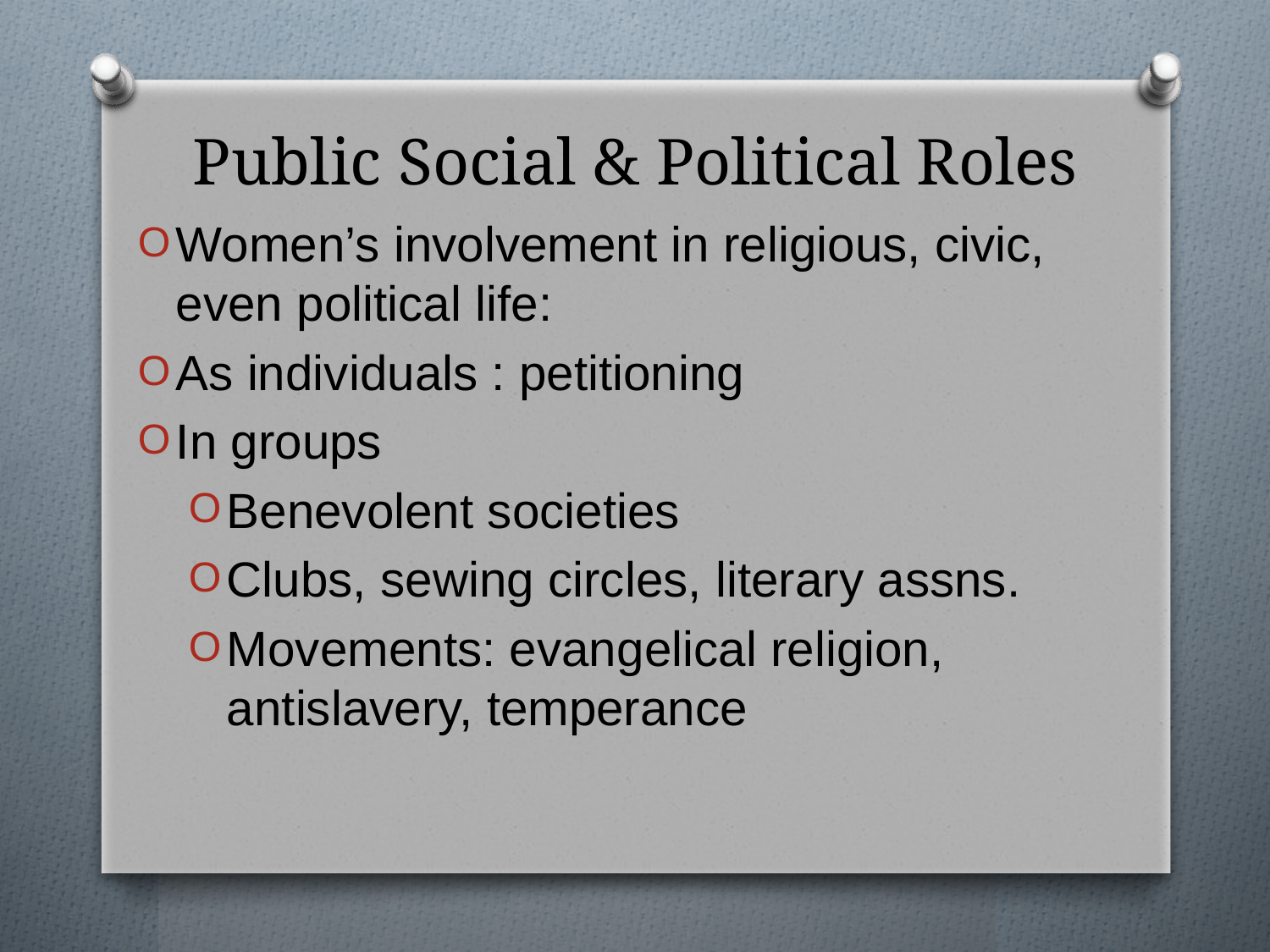

# Public Social & Political Roles
Women’s involvement in religious, civic, even political life:
As individuals : petitioning
In groups
Benevolent societies
Clubs, sewing circles, literary assns.
Movements: evangelical religion, antislavery, temperance